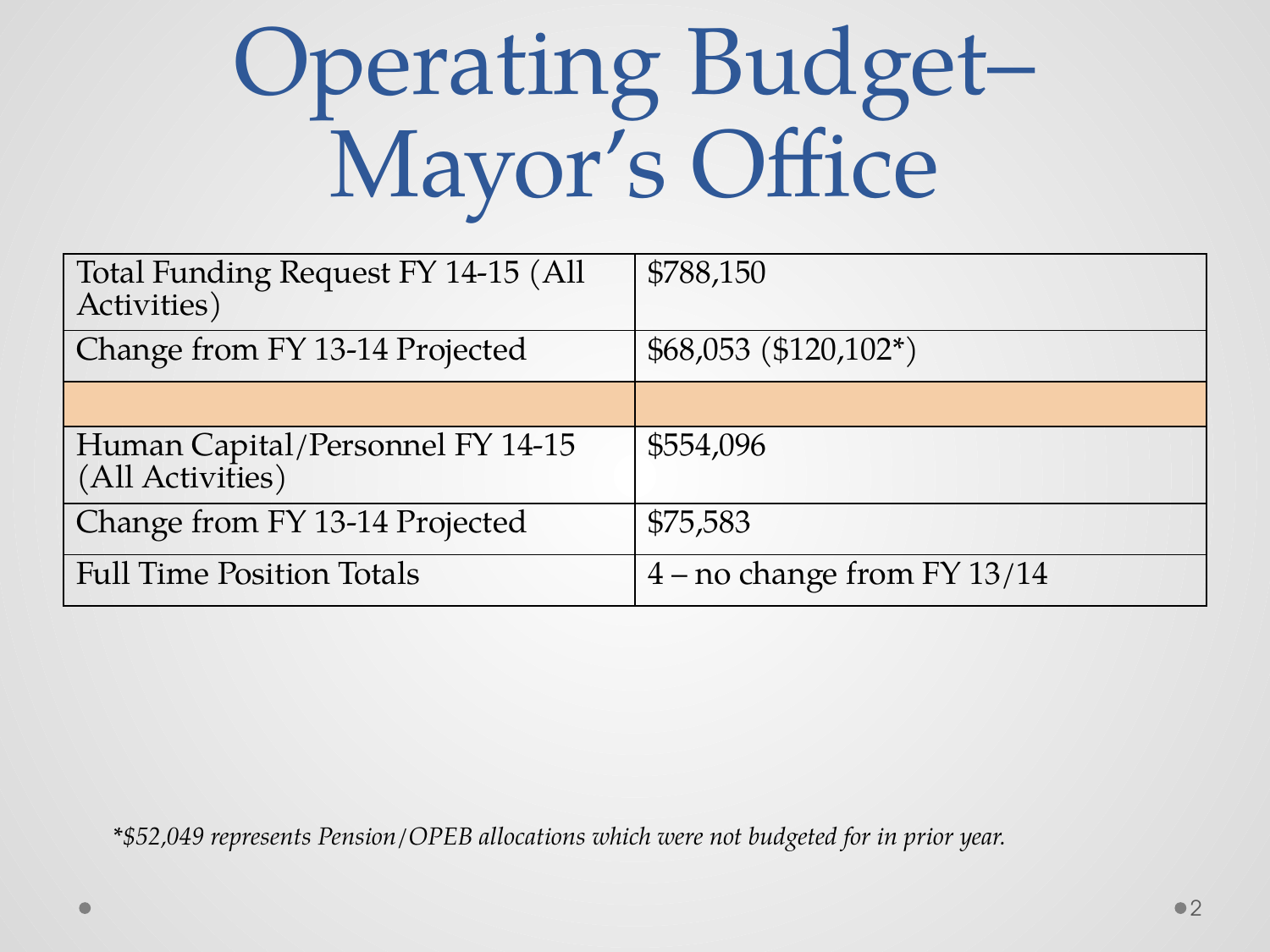

# Operating Budget– Mayor’s Office
| Total Funding Request FY 14-15 (All Activities) | $788,150 |
| --- | --- |
| Change from FY 13-14 Projected | $68,053 ($120,102\*) |
|  |  |
| Human Capital/Personnel FY 14-15 (All Activities) | $554,096 |
| Change from FY 13-14 Projected | $75,583 |
| Full Time Position Totals | 4 – no change from FY 13/14 |
*$52,049 represents Pension/OPEB allocations which were not budgeted for in prior year.
2